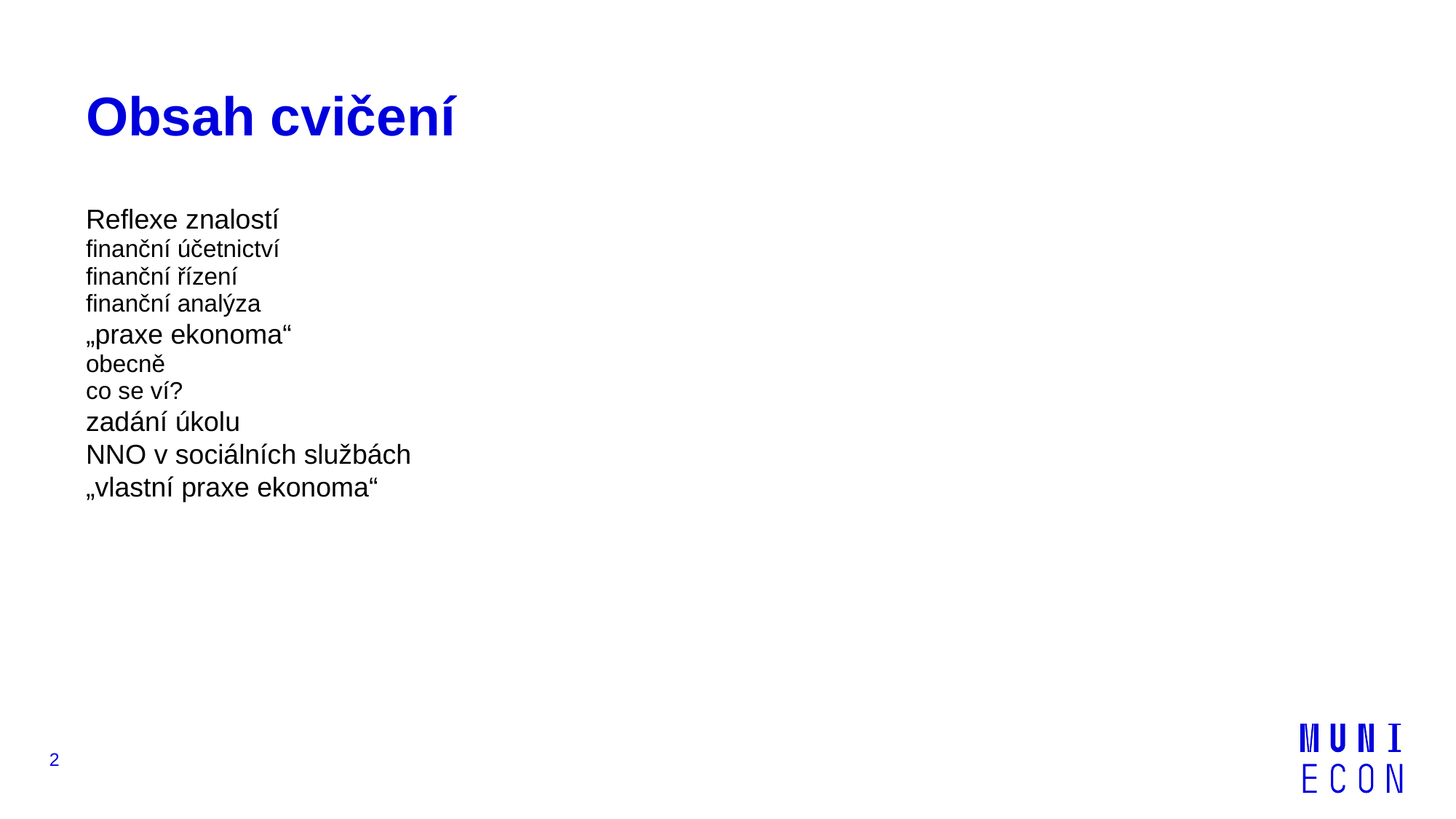

# Obsah cvičení
Reflexe znalostí
finanční účetnictví
finanční řízení
finanční analýza
„praxe ekonoma“
obecně
co se ví?
zadání úkolu
NNO v sociálních službách
„vlastní praxe ekonoma“
2